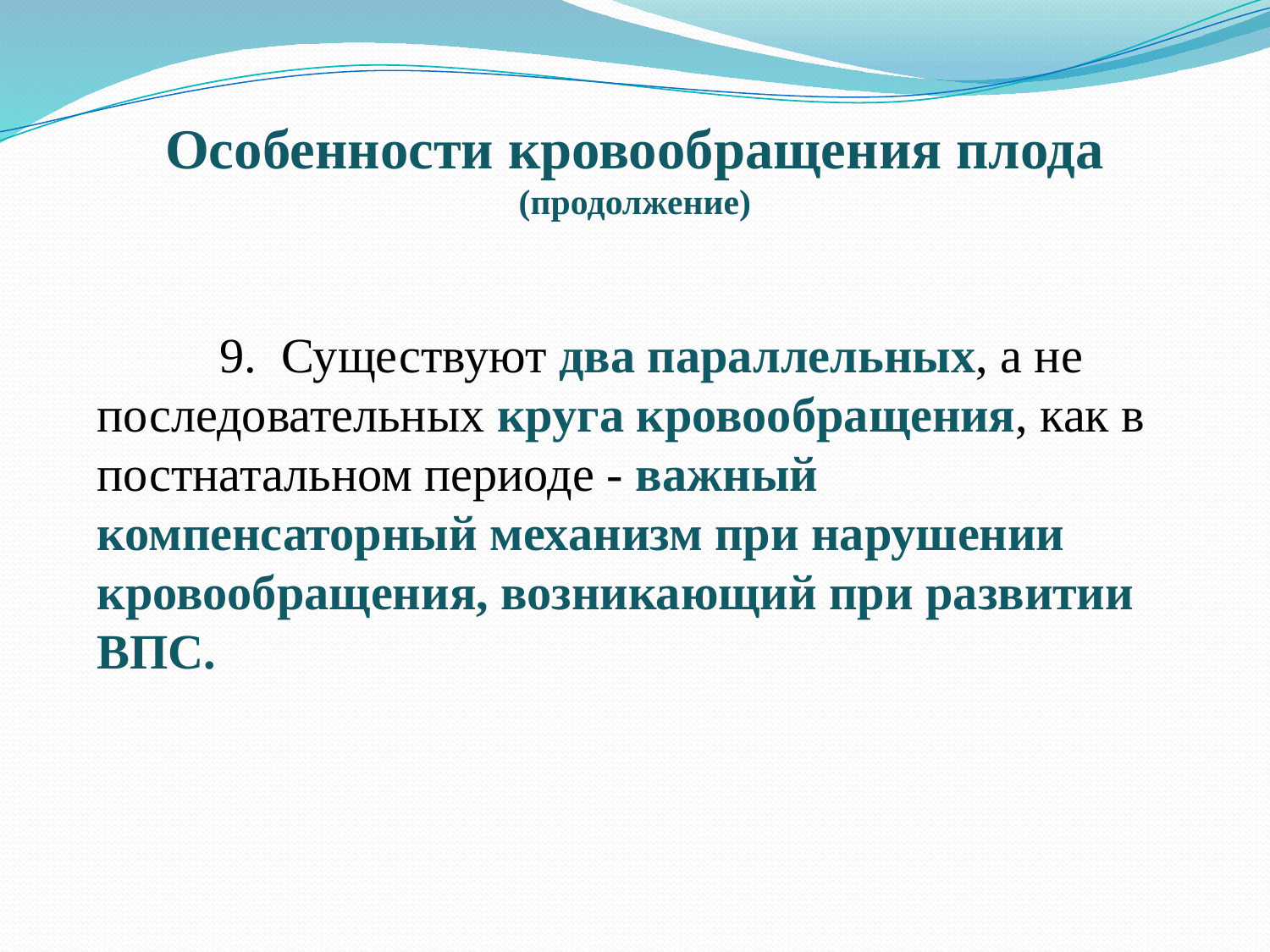

Особенности кровообращения плода (продолжение)

          9.  Существуют два параллельных, а не последовательных круга кровообращения, как в постнатальном периоде - важный компенсаторный механизм при нарушении кровообращения, возникающий при развитии ВПС.